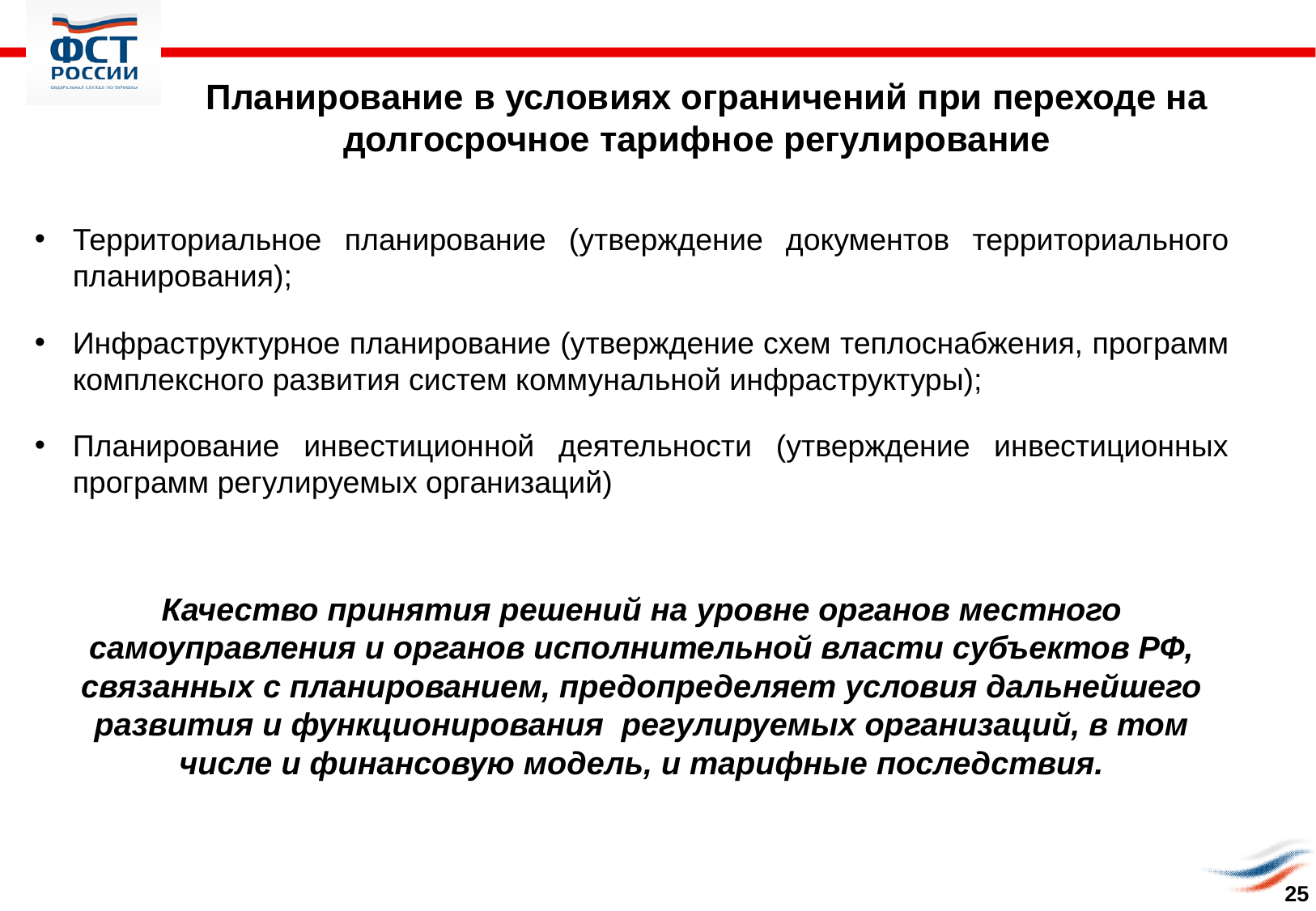

Планирование в условиях ограничений при переходе на долгосрочное тарифное регулирование

Территориальное планирование (утверждение документов территориального планирования);
Инфраструктурное планирование (утверждение схем теплоснабжения, программ комплексного развития систем коммунальной инфраструктуры);
Планирование инвестиционной деятельности (утверждение инвестиционных программ регулируемых организаций)
Качество принятия решений на уровне органов местного самоуправления и органов исполнительной власти субъектов РФ, связанных с планированием, предопределяет условия дальнейшего развития и функционирования  регулируемых организаций, в том числе и финансовую модель, и тарифные последствия.

25